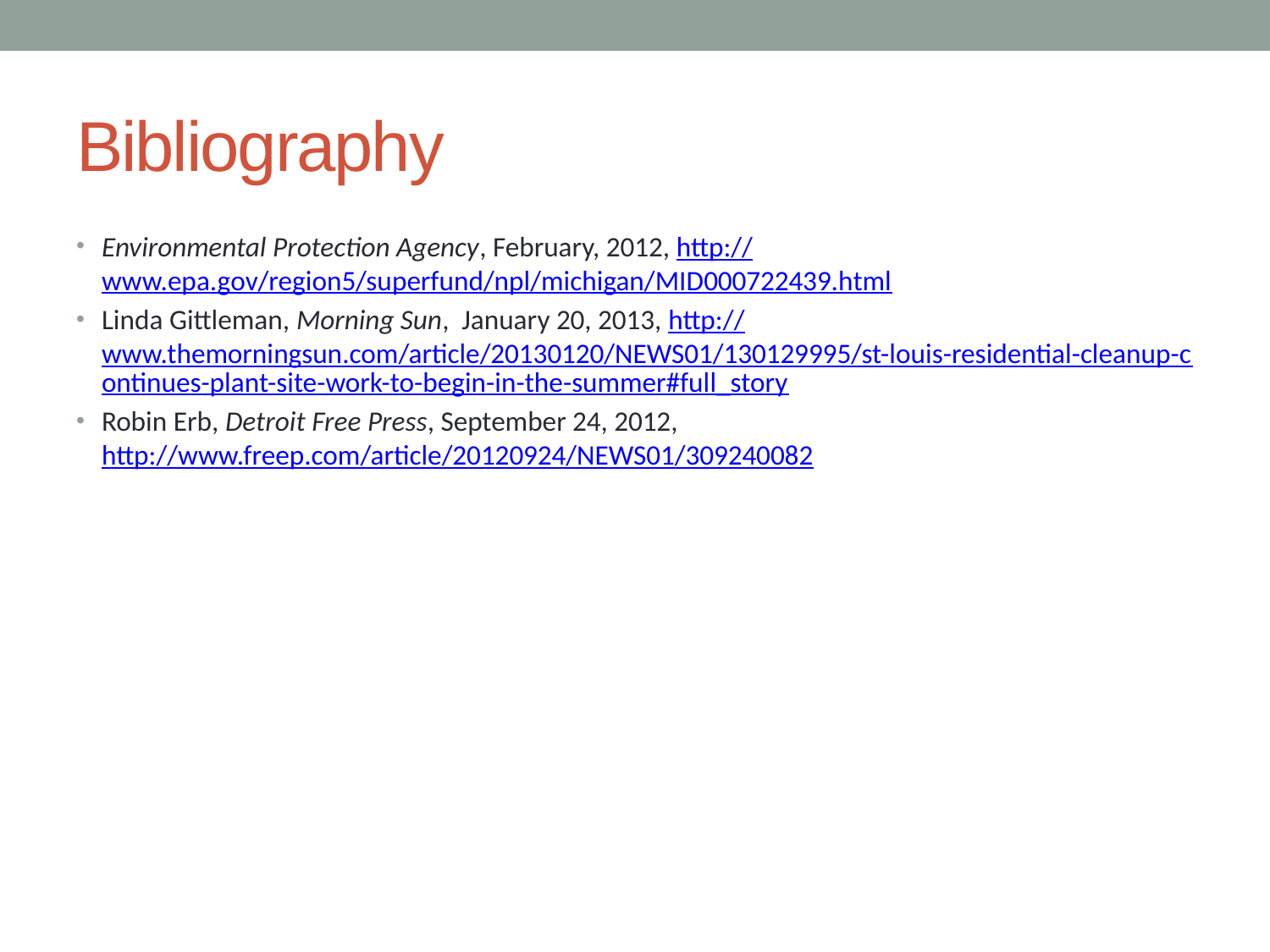

# Bibliography
Environmental Protection Agency, February, 2012, http://www.epa.gov/region5/superfund/npl/michigan/MID000722439.html
Linda Gittleman, Morning Sun,  January 20, 2013, http://www.themorningsun.com/article/20130120/NEWS01/130129995/st-louis-residential-cleanup-continues-plant-site-work-to-begin-in-the-summer#full_story
Robin Erb, Detroit Free Press, September 24, 2012, http://www.freep.com/article/20120924/NEWS01/309240082